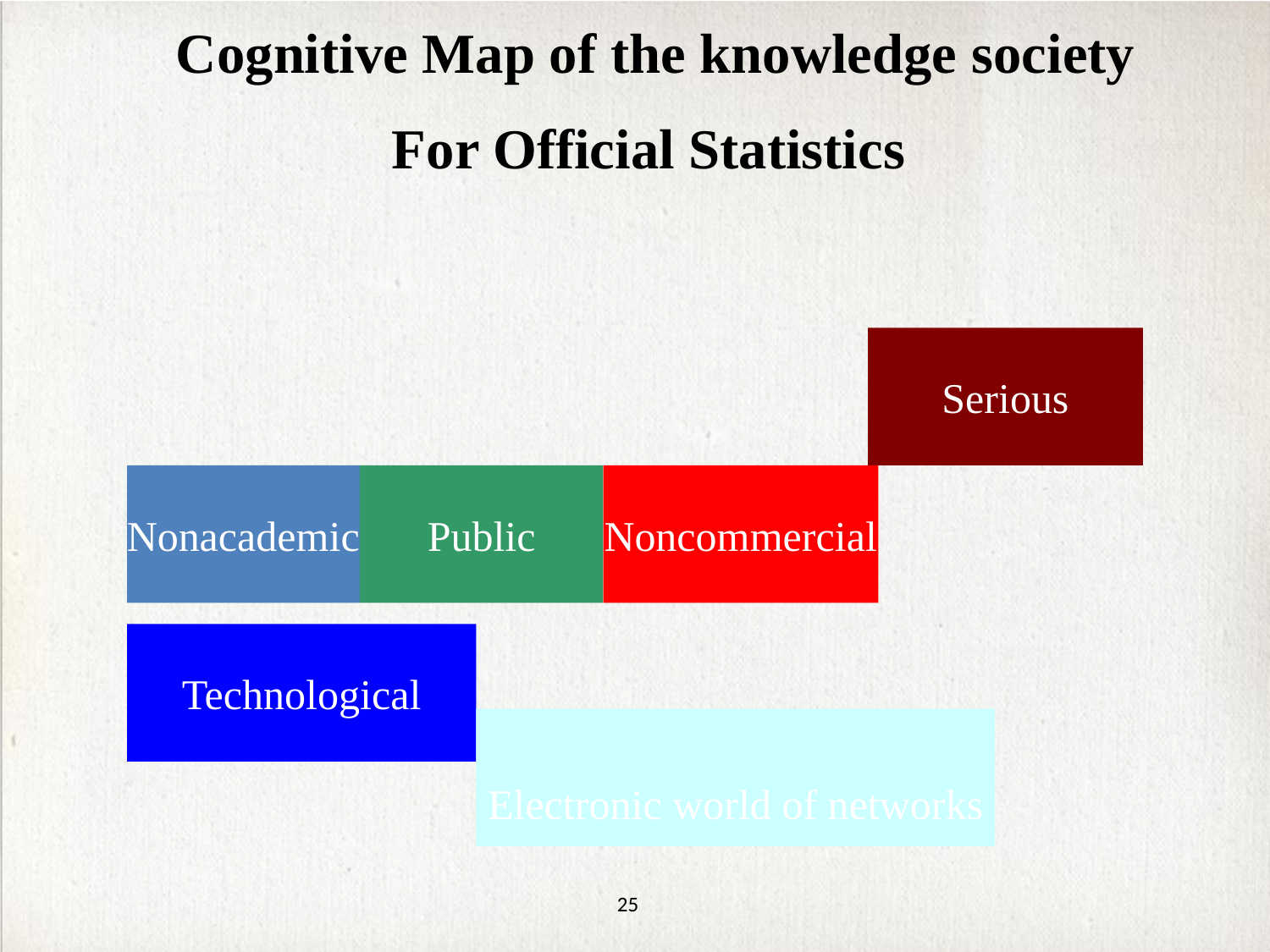

Cognitive Map of the knowledge society
For Official Statistics

Serious
Nonacademic

Public

Noncommercial
Technological

Electronic world of networks
25